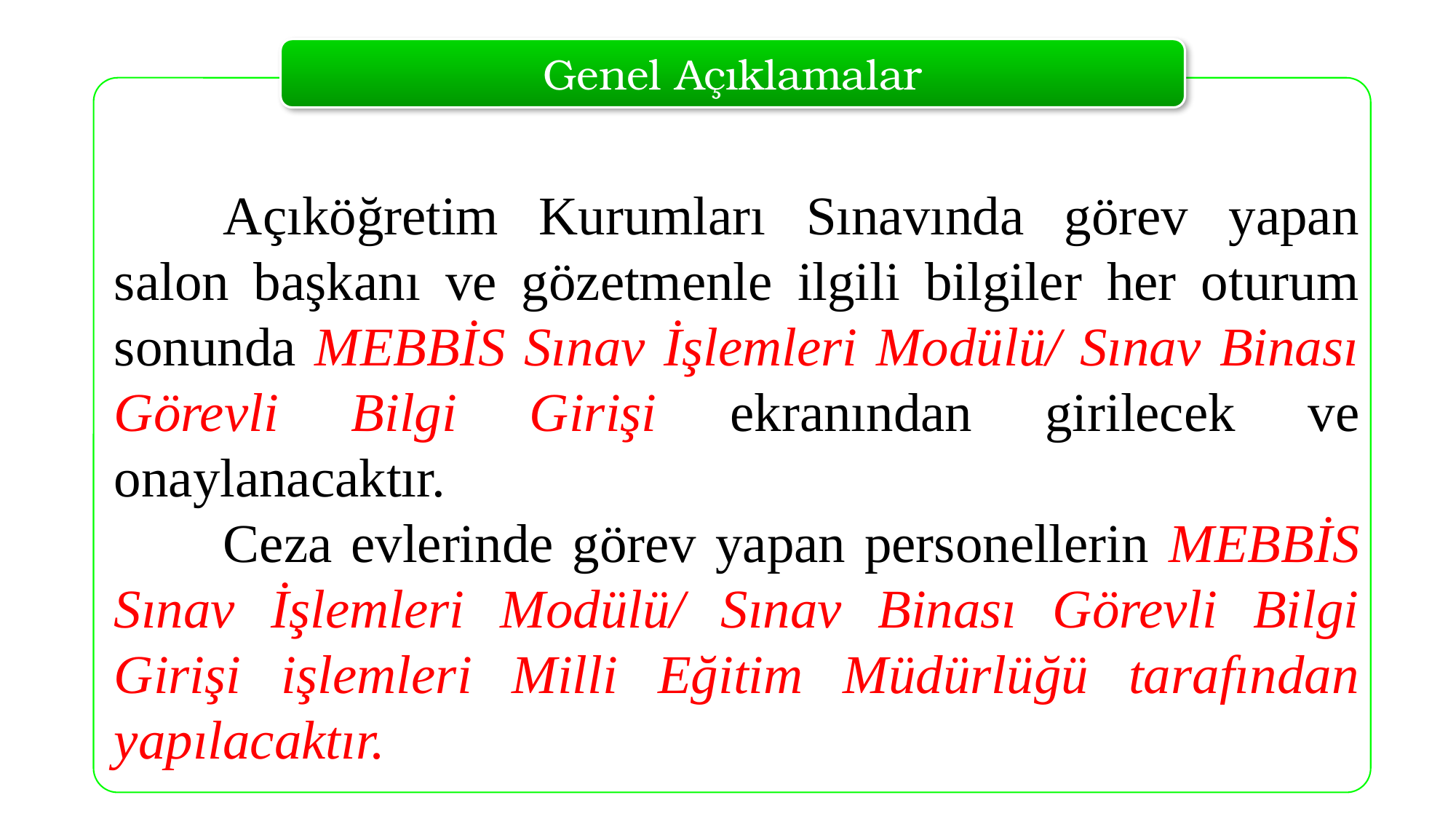

Genel Açıklamalar

	Açıköğretim Kurumları Sınavında görev yapan salon başkanı ve gözetmenle ilgili bilgiler her oturum sonunda MEBBİS Sınav İşlemleri Modülü/ Sınav Binası Görevli Bilgi Girişi ekranından girilecek ve onaylanacaktır.
	Ceza evlerinde görev yapan personellerin MEBBİS Sınav İşlemleri Modülü/ Sınav Binası Görevli Bilgi Girişi işlemleri Milli Eğitim Müdürlüğü tarafından yapılacaktır.